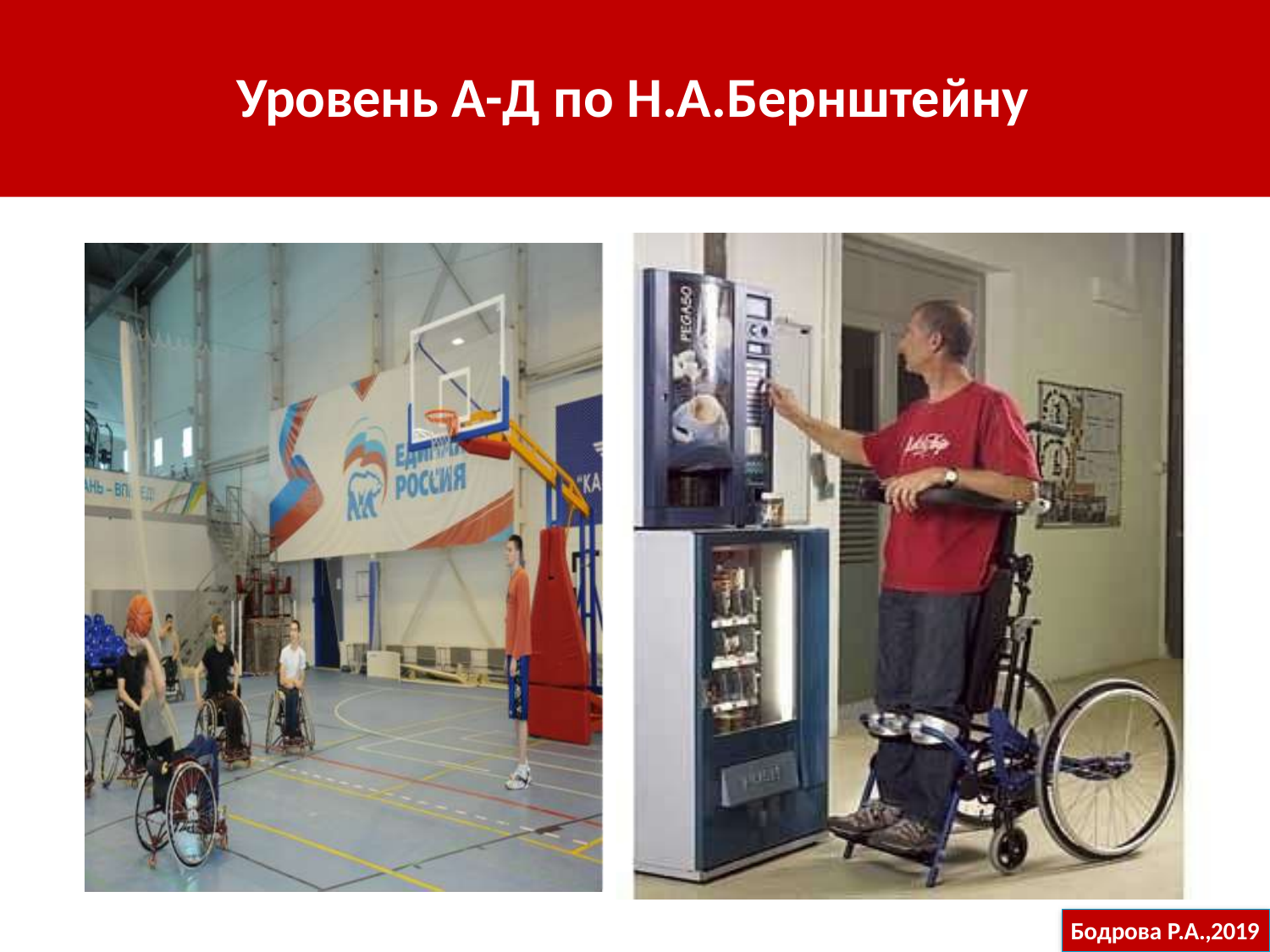

# Уровень А-Д по Н.А.Бернштейну

Бодрова Р.А.,2019